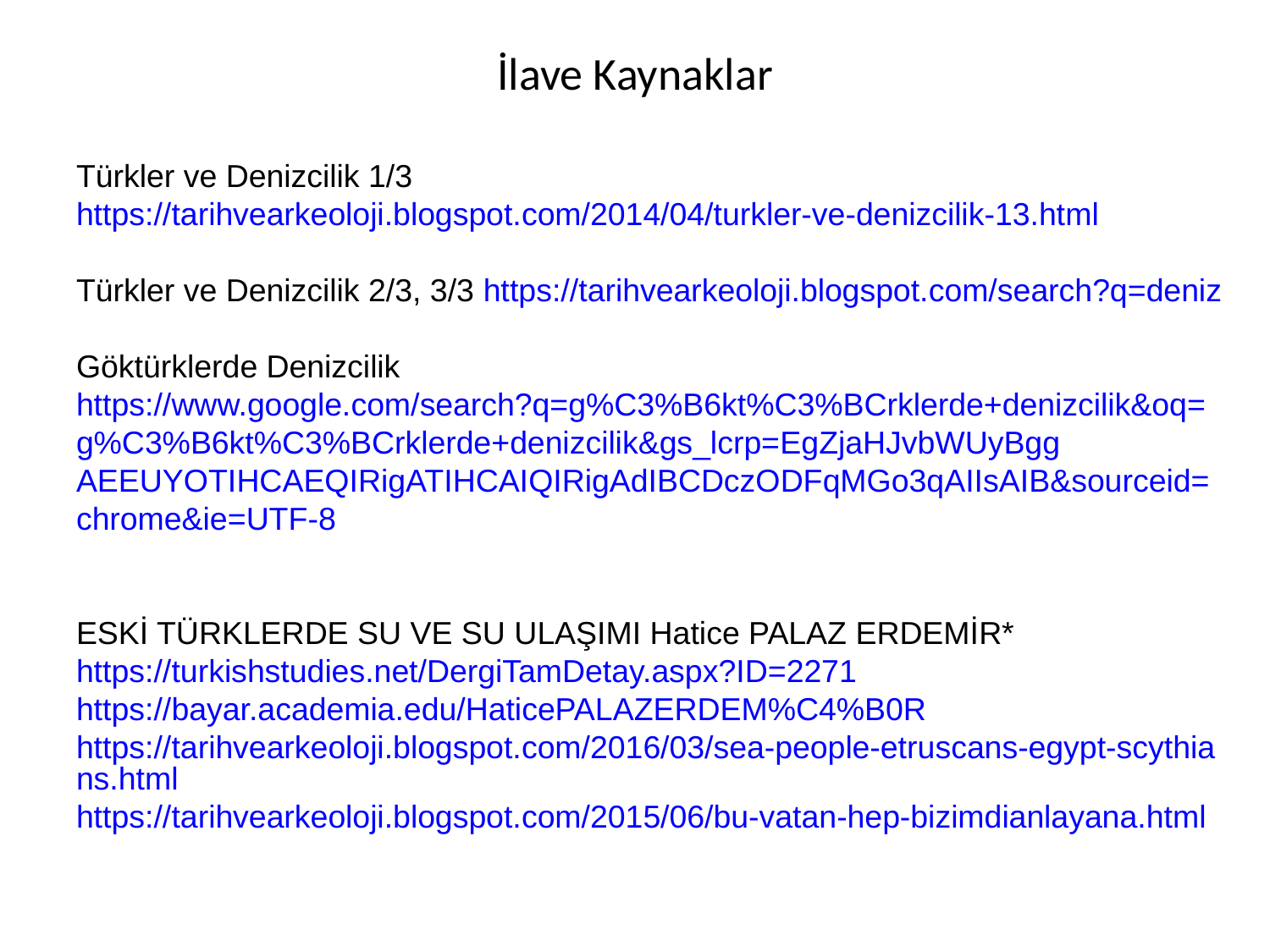

# İlave Kaynaklar

Türkler ve Denizcilik 1/3
https://tarihvearkeoloji.blogspot.com/2014/04/turkler-ve-denizcilik-13.html
Türkler ve Denizcilik 2/3, 3/3 https://tarihvearkeoloji.blogspot.com/search?q=deniz
Göktürklerde Denizcilik
https://www.google.com/search?q=g%C3%B6kt%C3%BCrklerde+denizcilik&oq=
g%C3%B6kt%C3%BCrklerde+denizcilik&gs_lcrp=EgZjaHJvbWUyBgg
AEEUYOTIHCAEQIRigATIHCAIQIRigAdIBCDczODFqMGo3qAIIsAIB&sourceid=
chrome&ie=UTF-8

ESKİ TÜRKLERDE SU VE SU ULAŞIMI Hatice PALAZ ERDEMİR*   
https://turkishstudies.net/DergiTamDetay.aspx?ID=2271
https://bayar.academia.edu/HaticePALAZERDEM%C4%B0R
https://tarihvearkeoloji.blogspot.com/2016/03/sea-people-etruscans-egypt-scythians.html
https://tarihvearkeoloji.blogspot.com/2015/06/bu-vatan-hep-bizimdianlayana.html